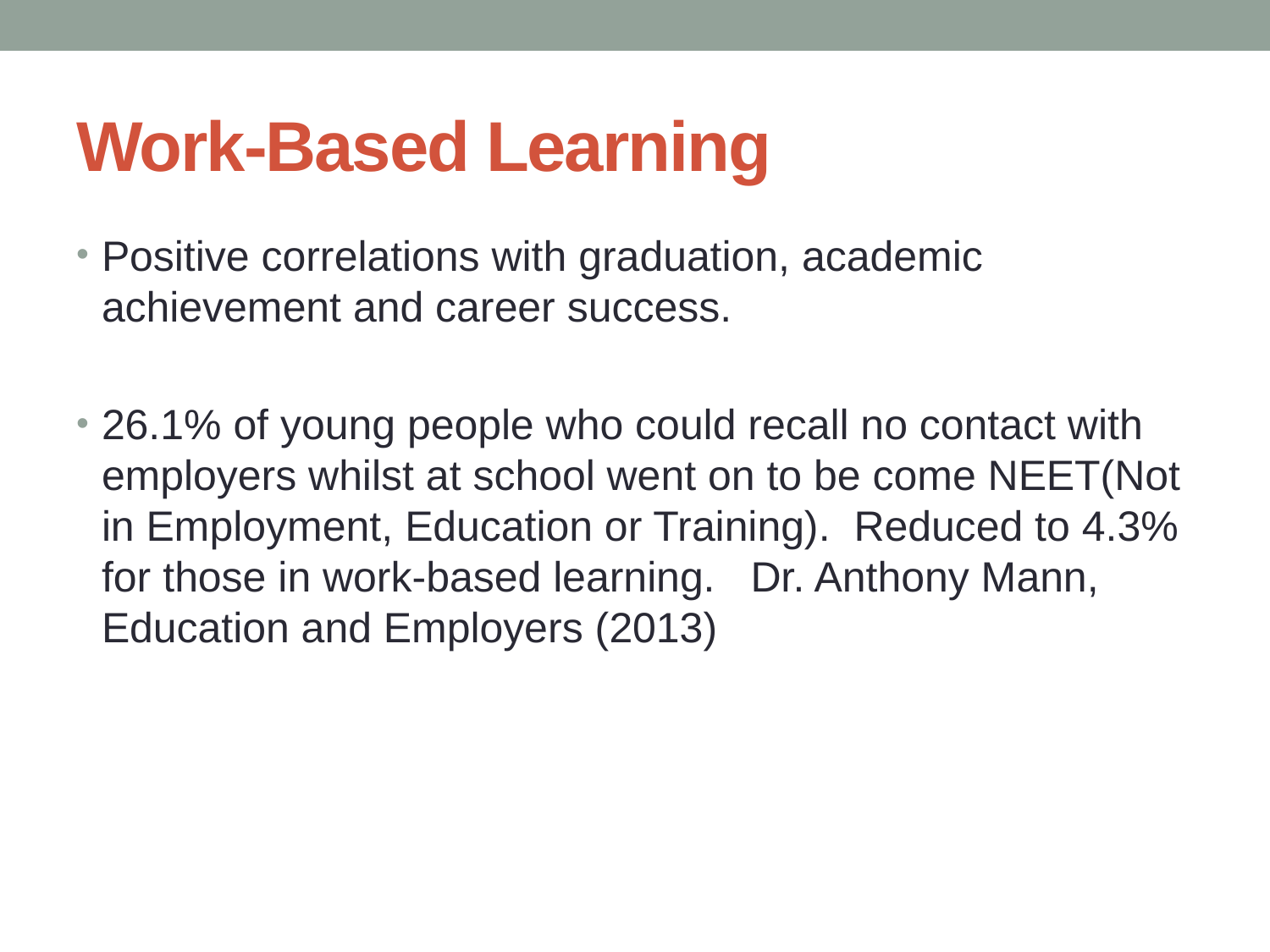

# Work-Based Learning
Positive correlations with graduation, academic achievement and career success.

26.1% of young people who could recall no contact with employers whilst at school went on to be come NEET(Not in Employment, Education or Training).  Reduced to 4.3% for those in work-based learning.   Dr. Anthony Mann, Education and Employers (2013)